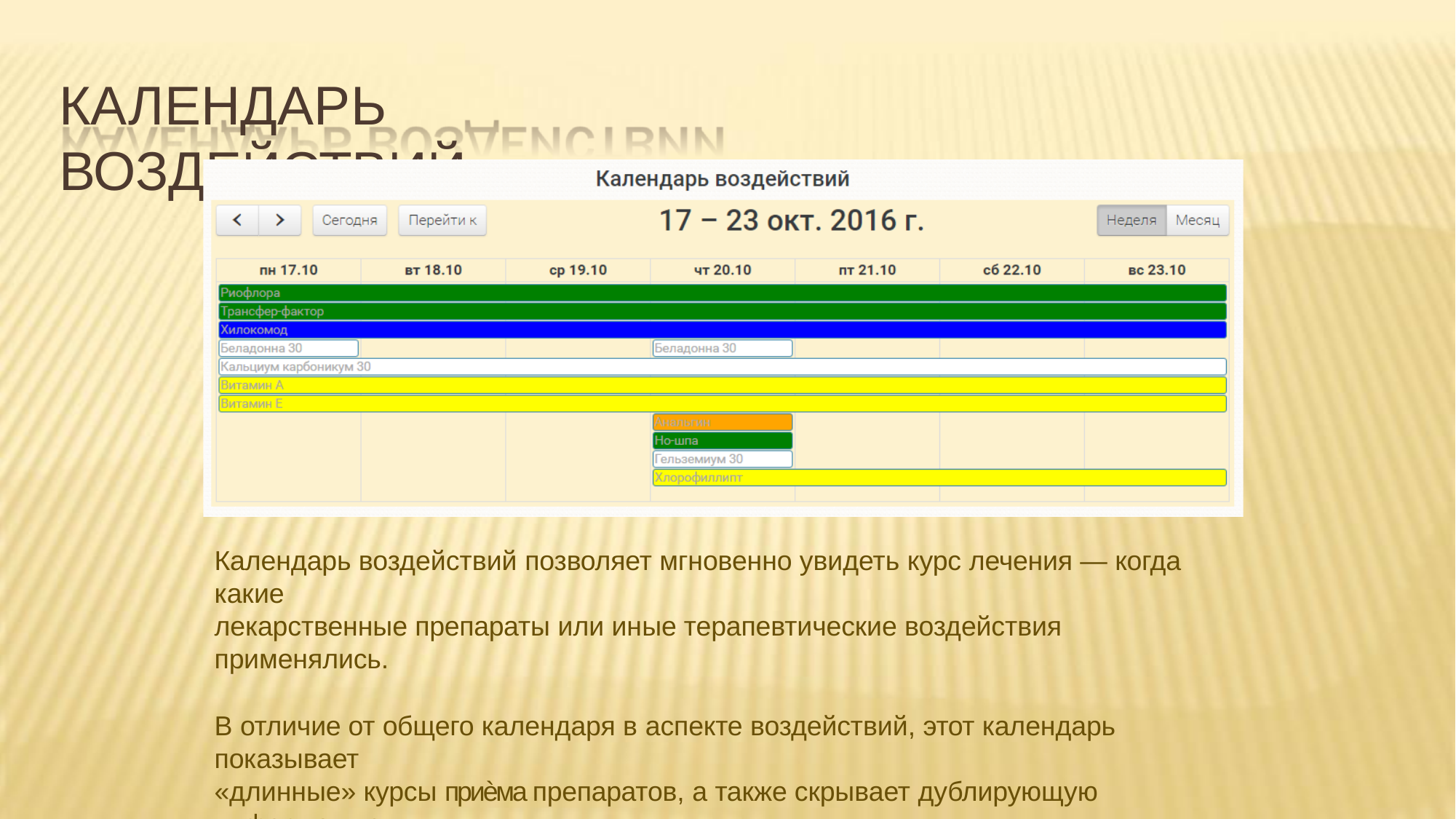

# КАЛЕНДАРЬ ВОЗДЕЙСТВИЙ

Календарь воздействий позволяет мгновенно увидеть курс лечения — когда какие
лекарственные препараты или иные терапевтические воздействия применялись.

В отличие от общего календаря в аспекте воздействий, этот календарь показывает
«длинные» курсы приѐма препаратов, а также скрывает дублирующую информацию.

Врач сразу же может возобновить в памяти все данные о курсах лечения.